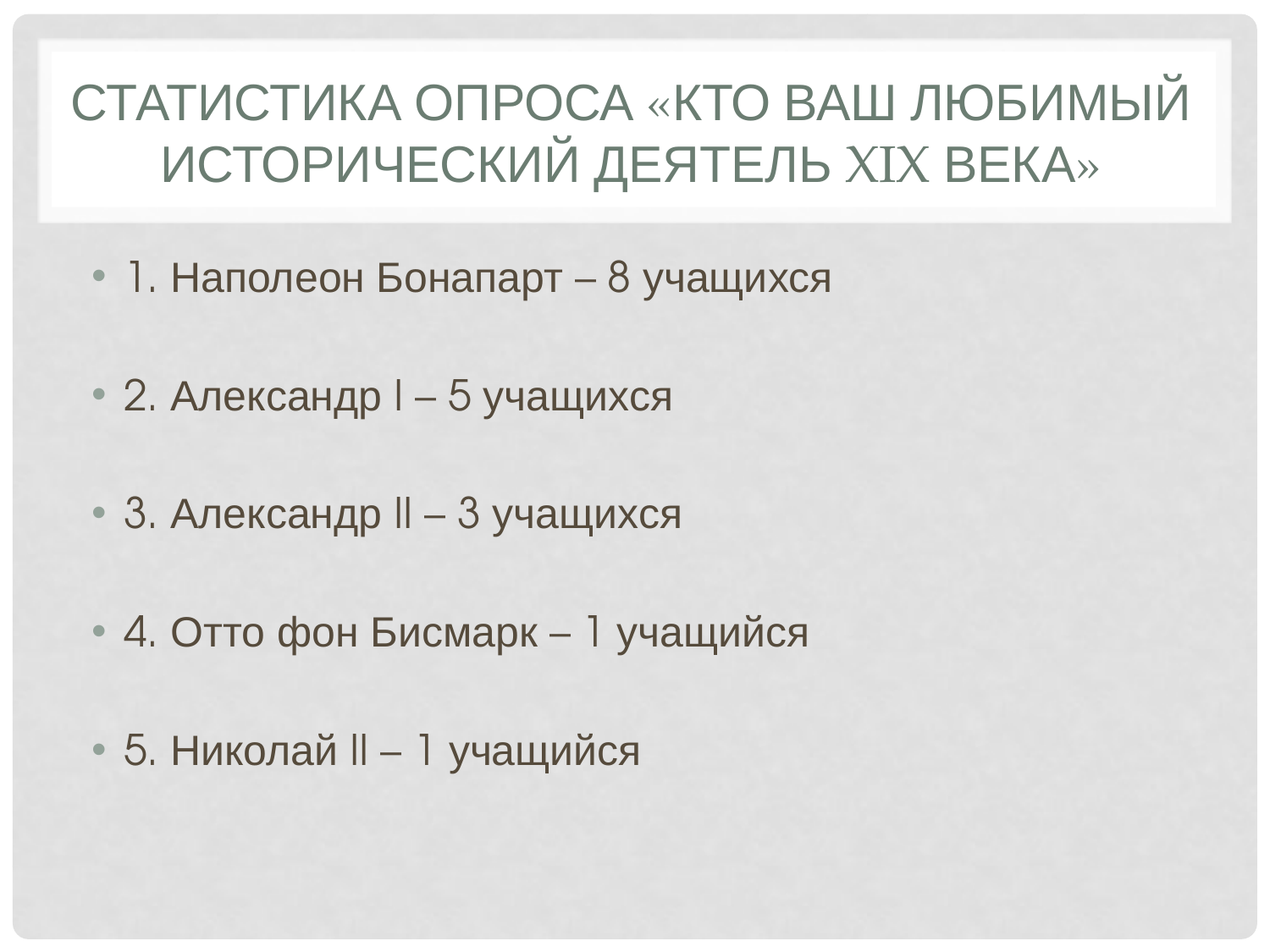

# Статистика опроса «КТО ВАШ ЛЮБИМЫЙ ИСТОРИЧЕСКИЙ ДЕЯТЕЛЬ xix ВЕКА»
1. Наполеон Бонапарт – 8 учащихся

2. Александр I – 5 учащихся

3. Александр II – 3 учащихся

4. Отто фон Бисмарк – 1 учащийся

5. Николай II – 1 учащийся